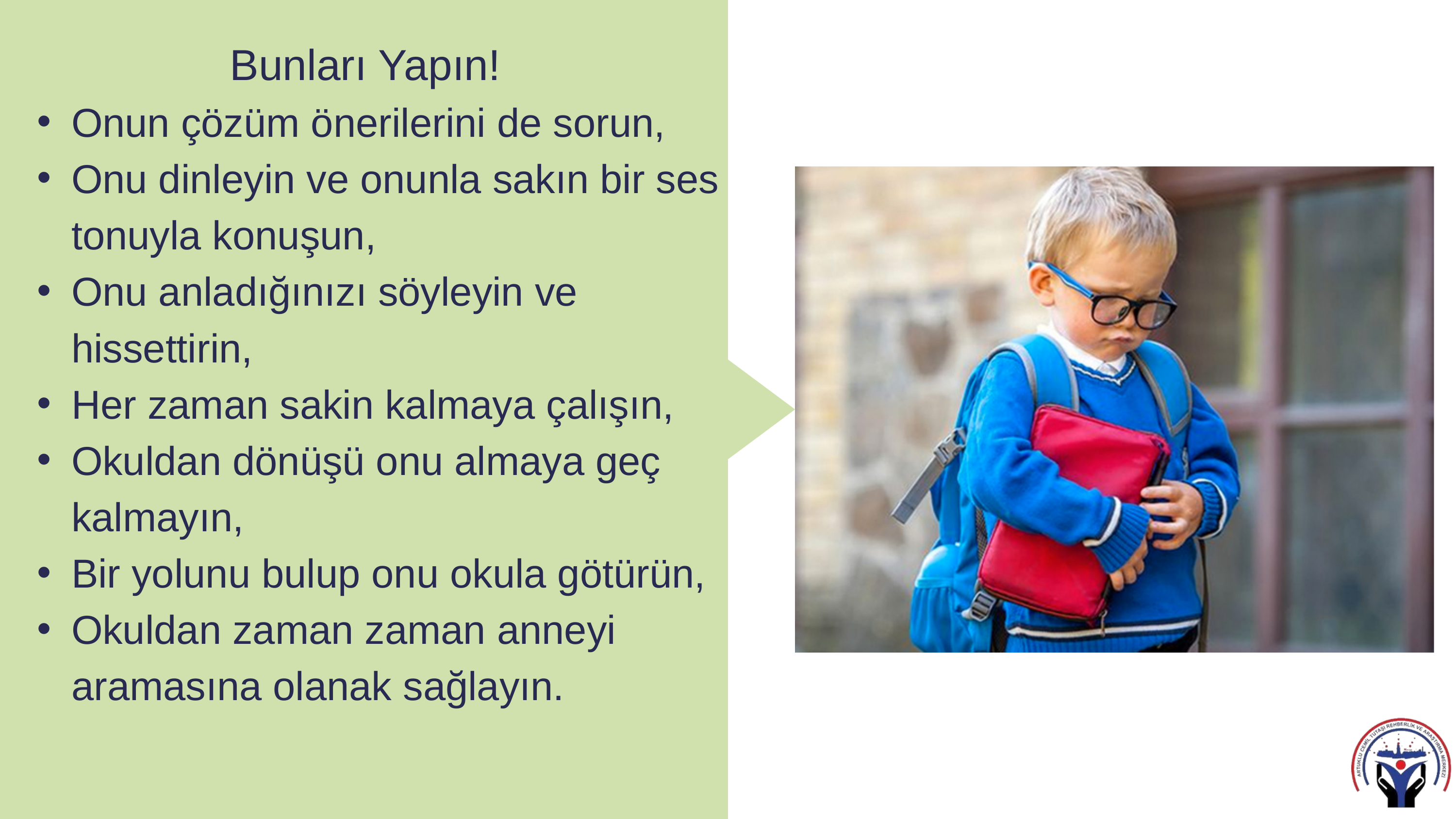

Bunları Yapın!
Onun çözüm önerilerini de sorun,
Onu dinleyin ve onunla sakın bir ses tonuyla konuşun,
Onu anladığınızı söyleyin ve hissettirin,
Her zaman sakin kalmaya çalışın,
Okuldan dönüşü onu almaya geç kalmayın,
Bir yolunu bulup onu okula götürün,
Okuldan zaman zaman anneyi aramasına olanak sağlayın.